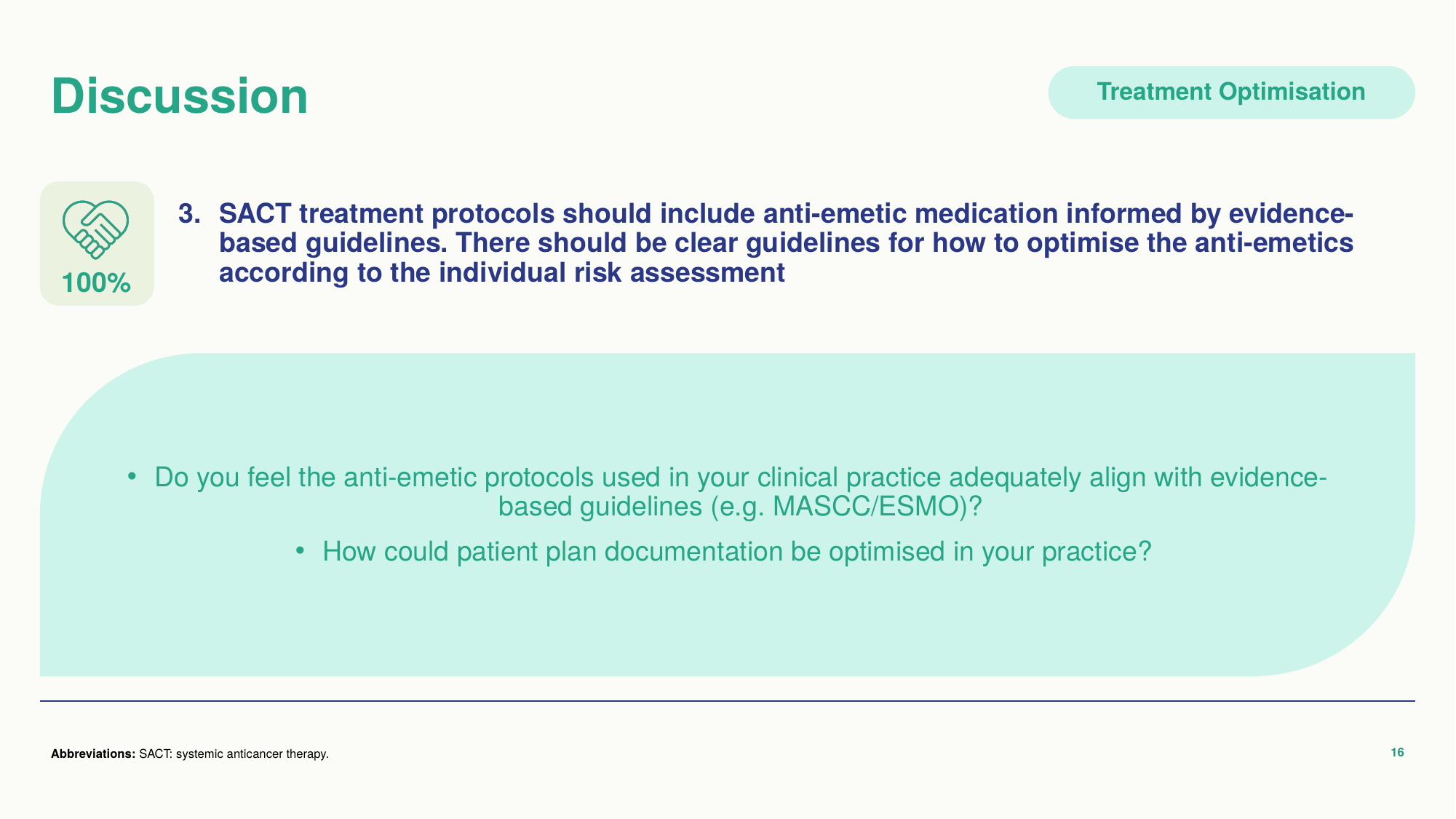

# Discussion
Treatment Optimisation
SACT treatment protocols should include anti-emetic medication informed by evidence-based guidelines. There should be clear guidelines for how to optimise the anti‑emetics according to the individual risk assessment
100%
Do you feel the anti-emetic protocols used in your clinical practice adequately align with evidence-based guidelines (e.g. MASCC/ESMO)?
How could patient plan documentation be optimised in your practice?

Abbreviations: SACT: systemic anticancer therapy.
16